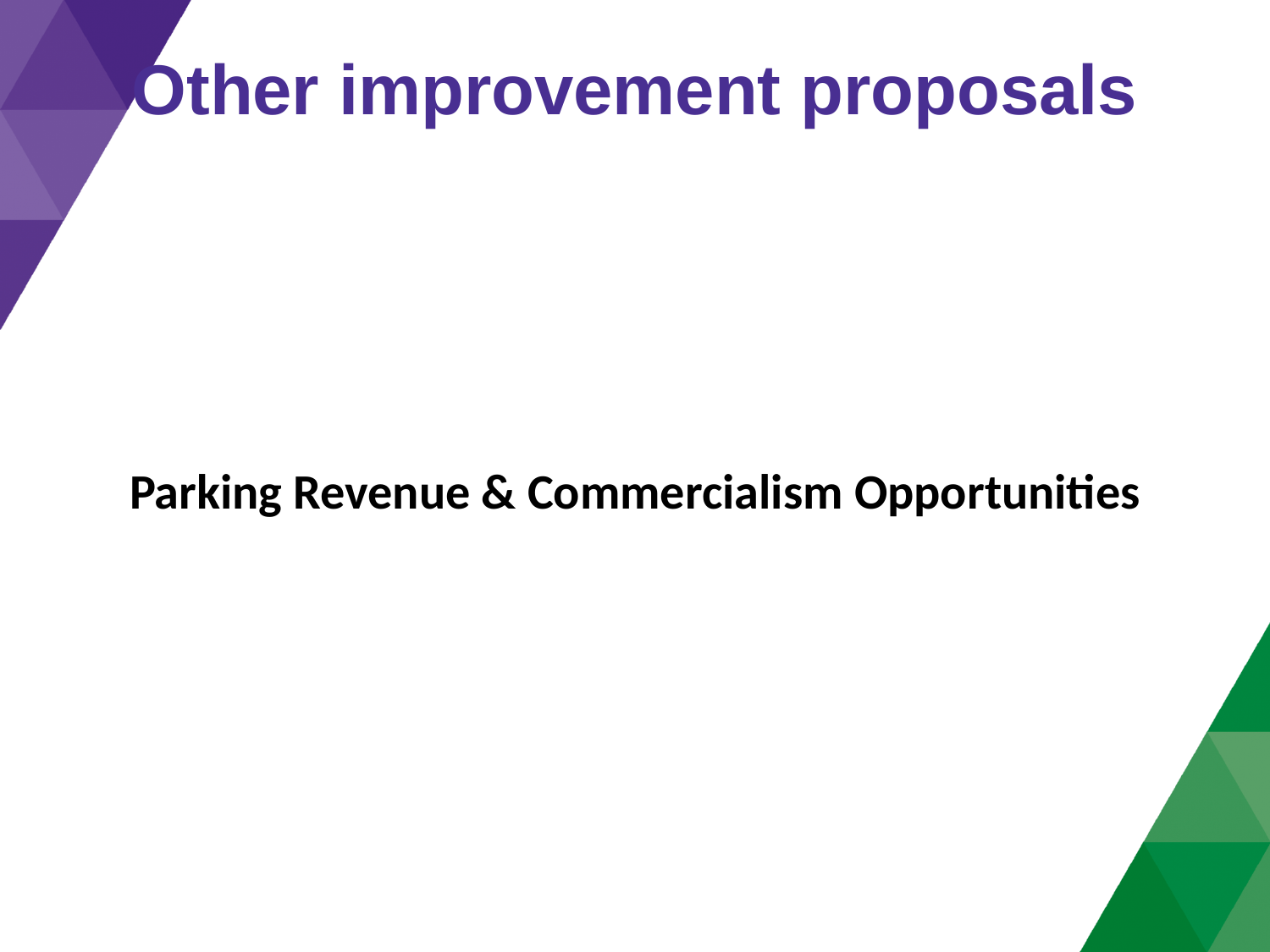

# Other improvement proposals

Parking Revenue & Commercialism Opportunities